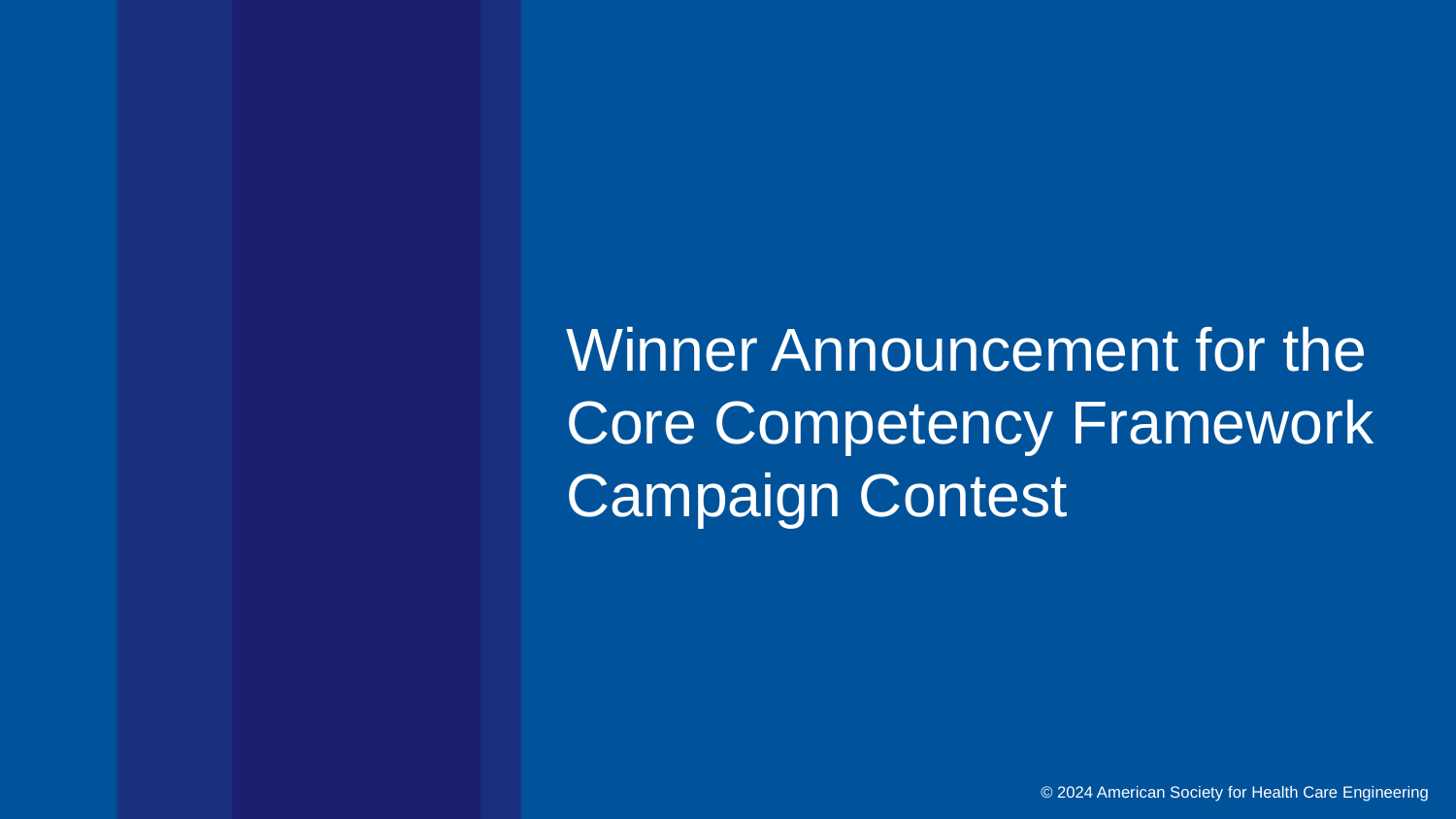

# Winner Announcement for the Core Competency Framework Campaign Contest